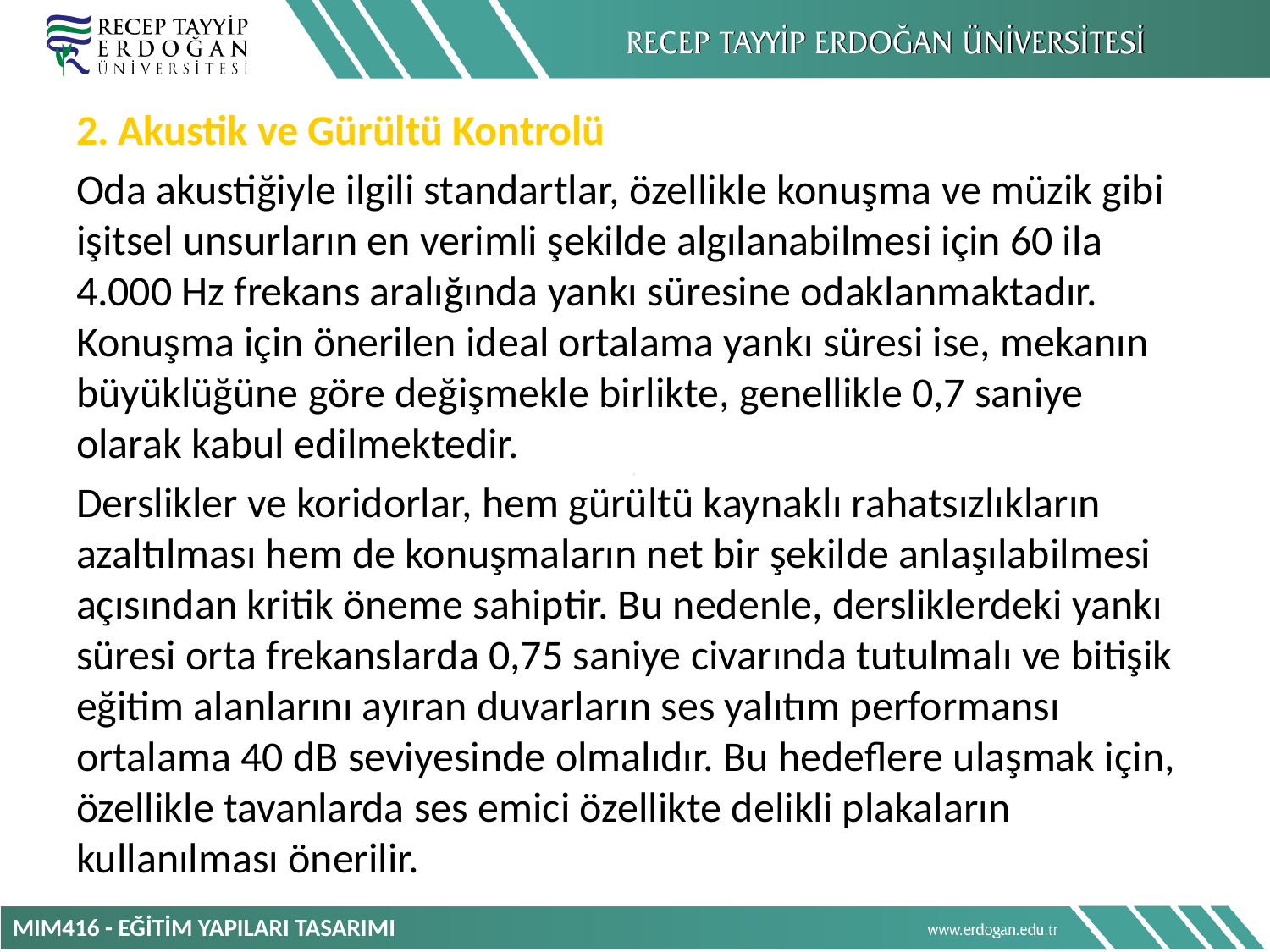

2. Akustik ve Gürültü Kontrolü
Oda akustiğiyle ilgili standartlar, özellikle konuşma ve müzik gibi işitsel unsurların en verimli şekilde algılanabilmesi için 60 ila 4.000 Hz frekans aralığında yankı süresine odaklanmaktadır. Konuşma için önerilen ideal ortalama yankı süresi ise, mekanın büyüklüğüne göre değişmekle birlikte, genellikle 0,7 saniye olarak kabul edilmektedir.
Derslikler ve koridorlar, hem gürültü kaynaklı rahatsızlıkların azaltılması hem de konuşmaların net bir şekilde anlaşılabilmesi açısından kritik öneme sahiptir. Bu nedenle, dersliklerdeki yankı süresi orta frekanslarda 0,75 saniye civarında tutulmalı ve bitişik eğitim alanlarını ayıran duvarların ses yalıtım performansı ortalama 40 dB seviyesinde olmalıdır. Bu hedeflere ulaşmak için, özellikle tavanlarda ses emici özellikte delikli plakaların kullanılması önerilir.
MIM416 - EĞİTİM YAPILARI TASARIMI